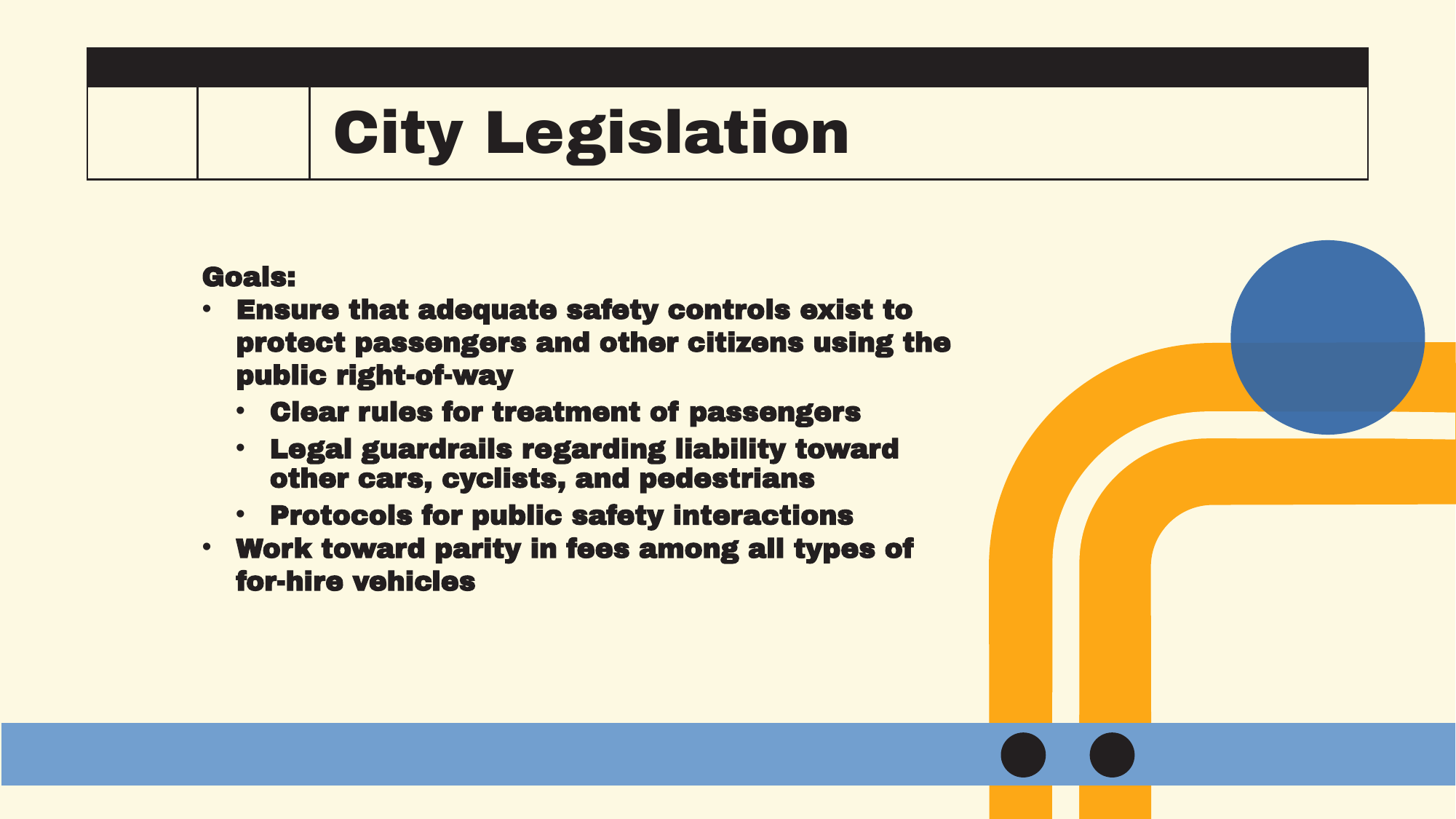

# City Legislation

17
Goals:
Ensure that adequate safety controls exist to protect passengers and other citizens using the public right-of-way
Clear rules for treatment of passengers
Legal guardrails regarding liability toward other cars, cyclists, and pedestrians
Protocols for public safety interactions
Work toward parity in fees among all types of for-hire vehicles
​